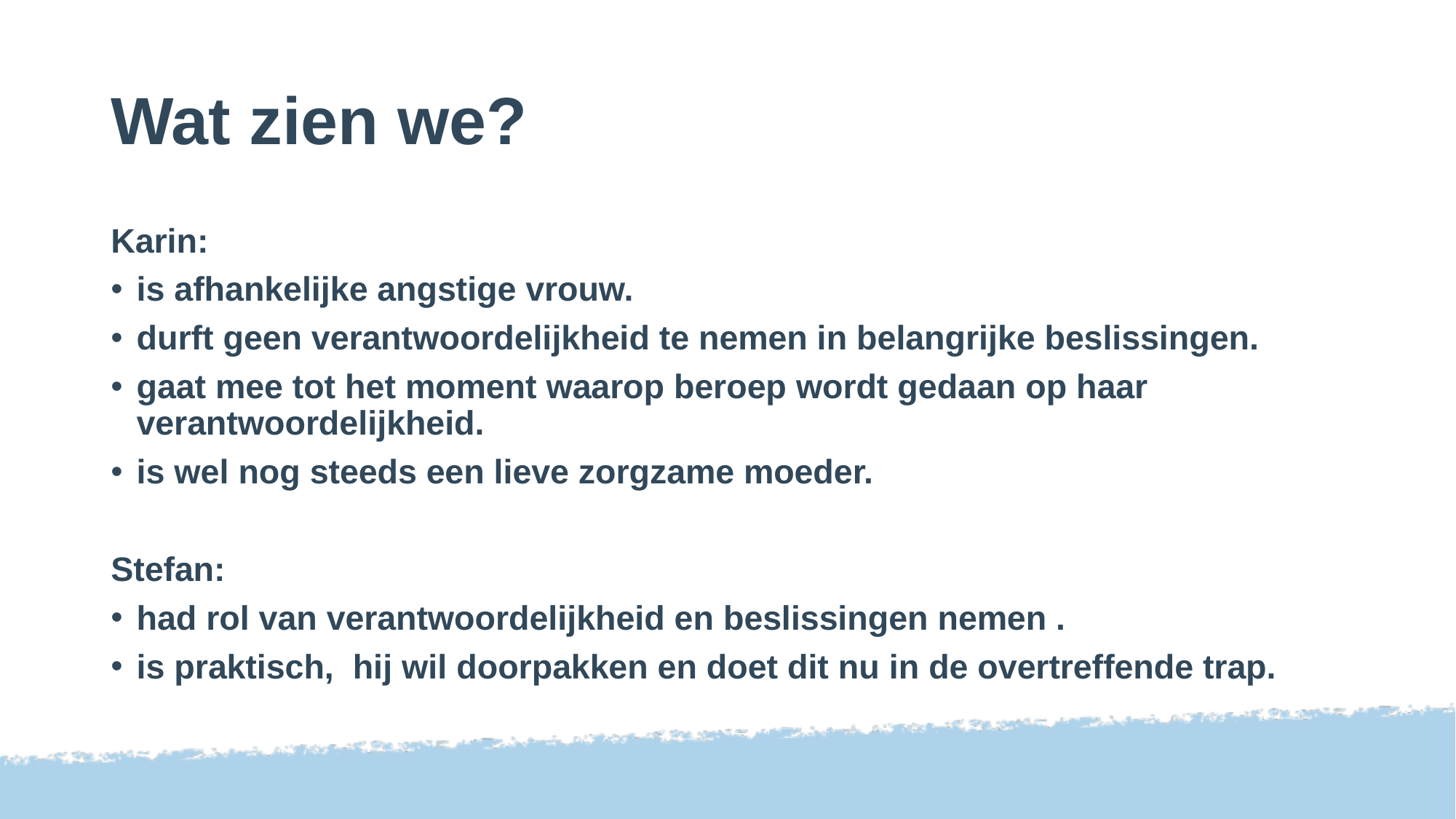

# Wat zien we?
Karin:
is afhankelijke angstige vrouw.
durft geen verantwoordelijkheid te nemen in belangrijke beslissingen.
gaat mee tot het moment waarop beroep wordt gedaan op haar verantwoordelijkheid.
is wel nog steeds een lieve zorgzame moeder.

Stefan:
had rol van verantwoordelijkheid en beslissingen nemen .
is praktisch,  hij wil doorpakken en doet dit nu in de overtreffende trap.